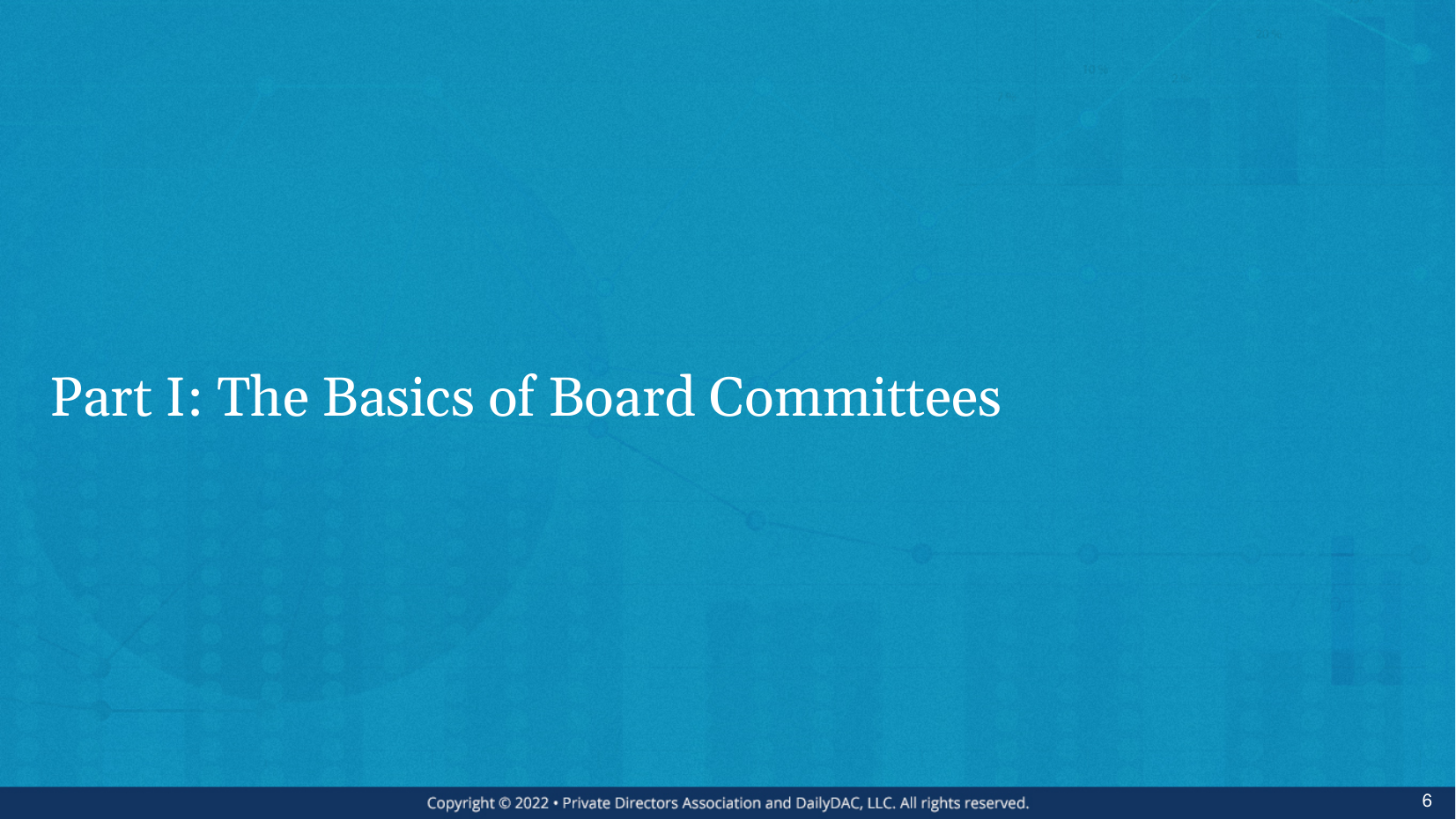

# Part I: The Basics of Board Committees
6